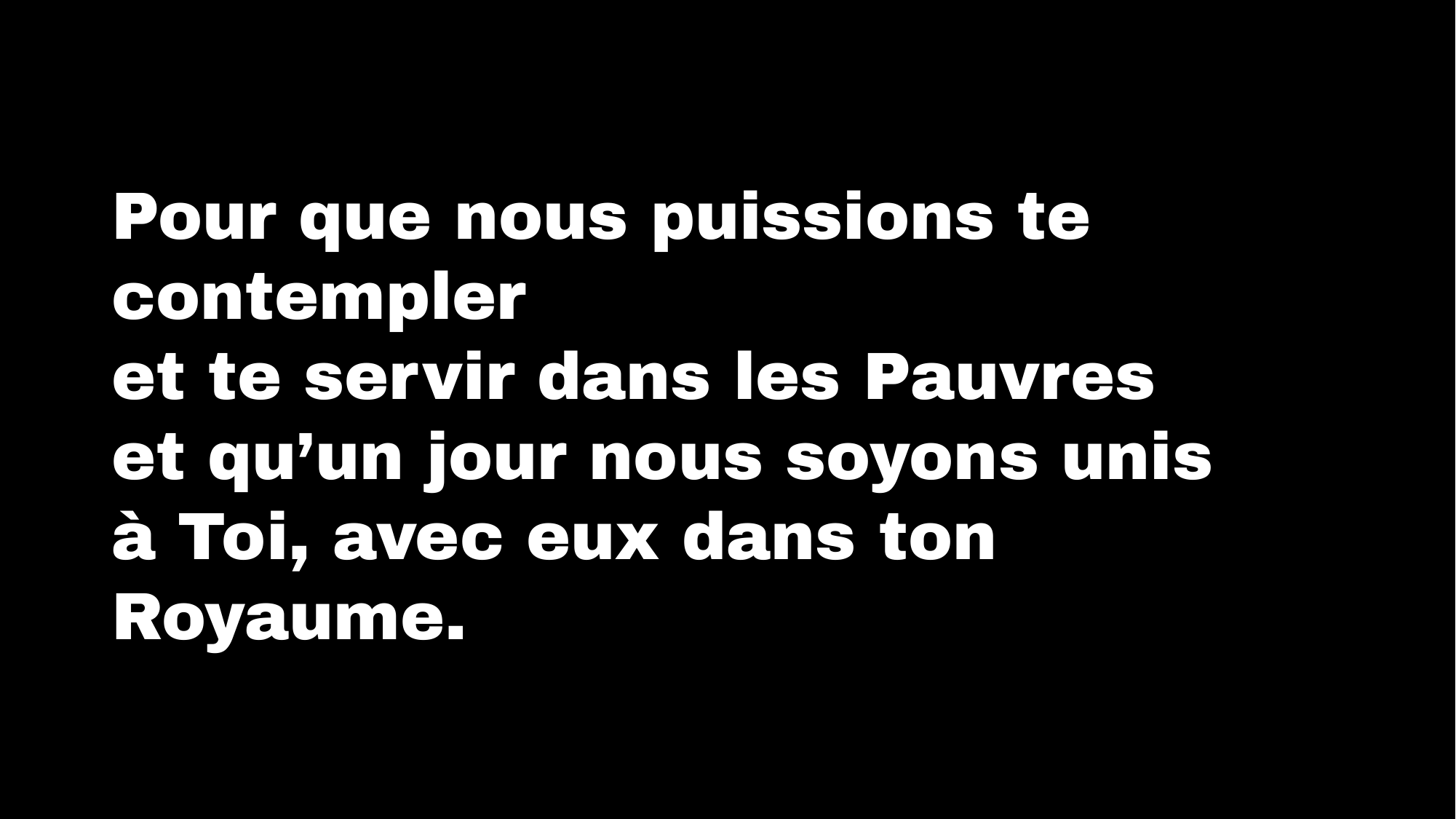

Pour que nous puissions te contempler
et te servir dans les Pauvres
et qu’un jour nous soyons unis à Toi, avec eux dans ton Royaume.